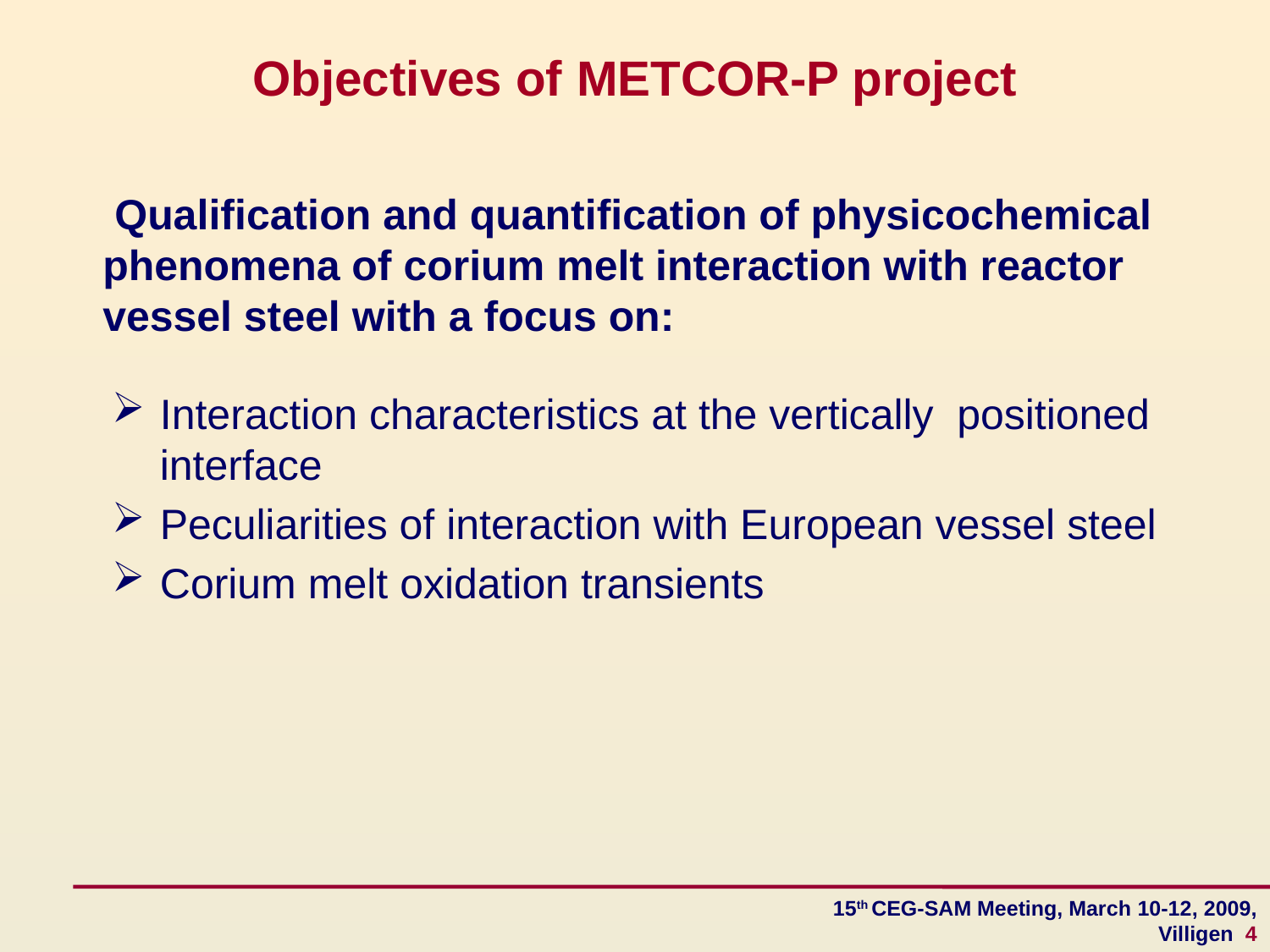

# Objectives of METCOR-P project
 Qualification and quantification of physicochemical phenomena of corium melt interaction with reactor vessel steel with a focus on:

Interaction characteristics at the vertically  positioned interface
Peculiarities of interaction with European vessel steel
Corium melt oxidation transients

15th CEG-SAM Meeting, March 10-12, 2009, Villigen  4